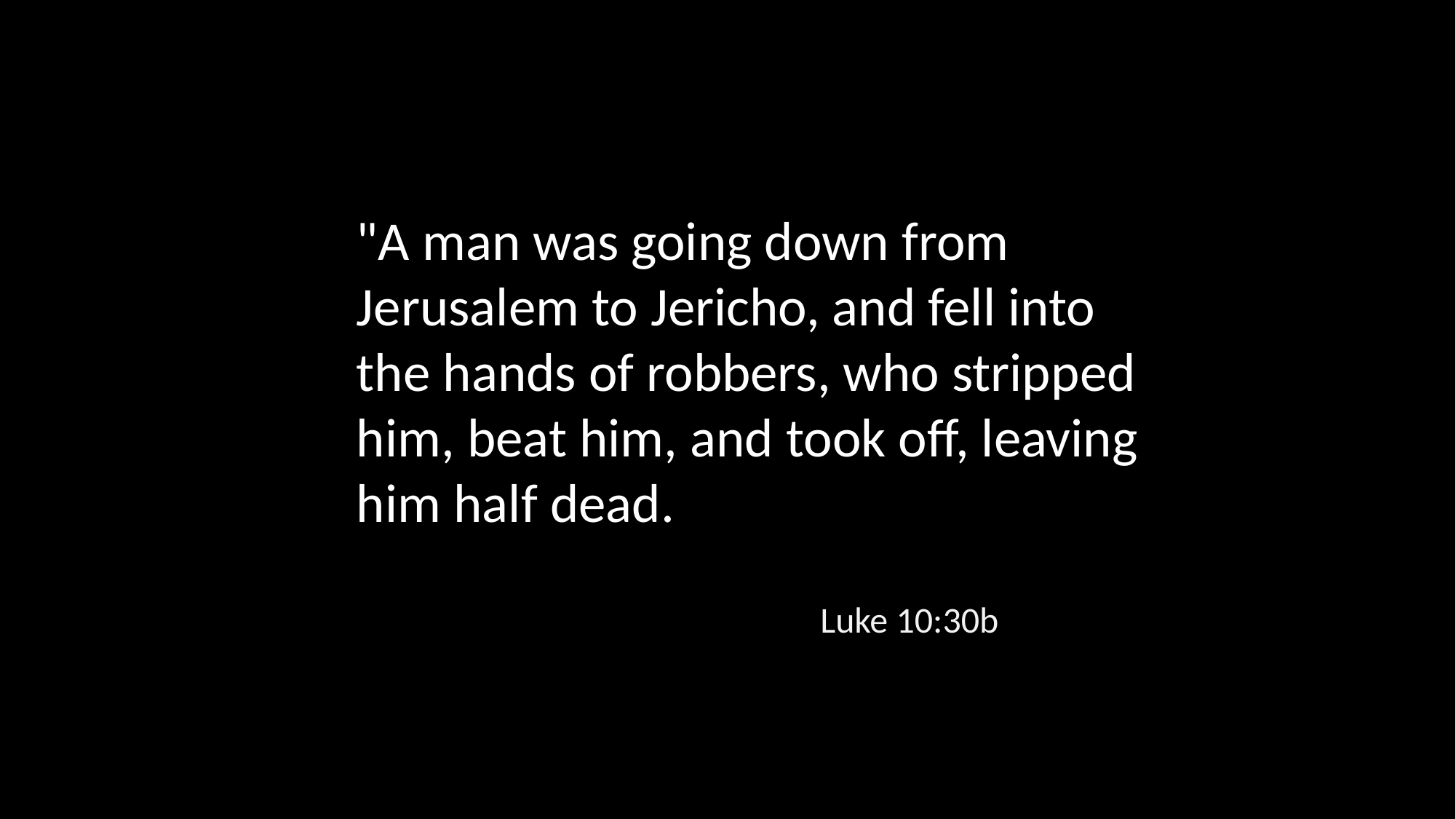

"A man was going down from Jerusalem to Jericho, and fell into the hands of robbers, who stripped him, beat him, and took off, leaving him half dead.
Luke 10:30b